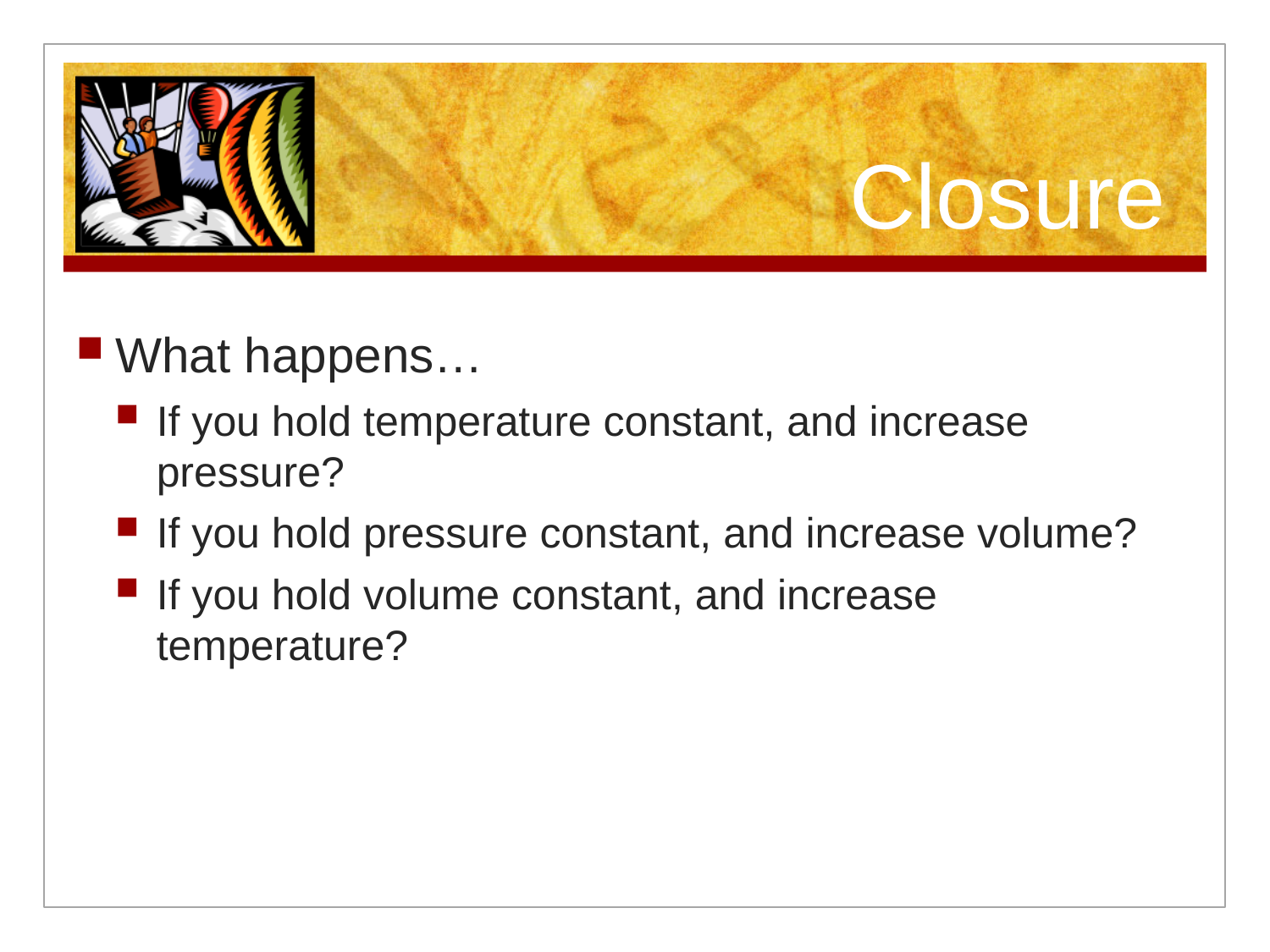

# Closure
What happens…
If you hold temperature constant, and increase pressure?
If you hold pressure constant, and increase volume?
If you hold volume constant, and increase temperature?